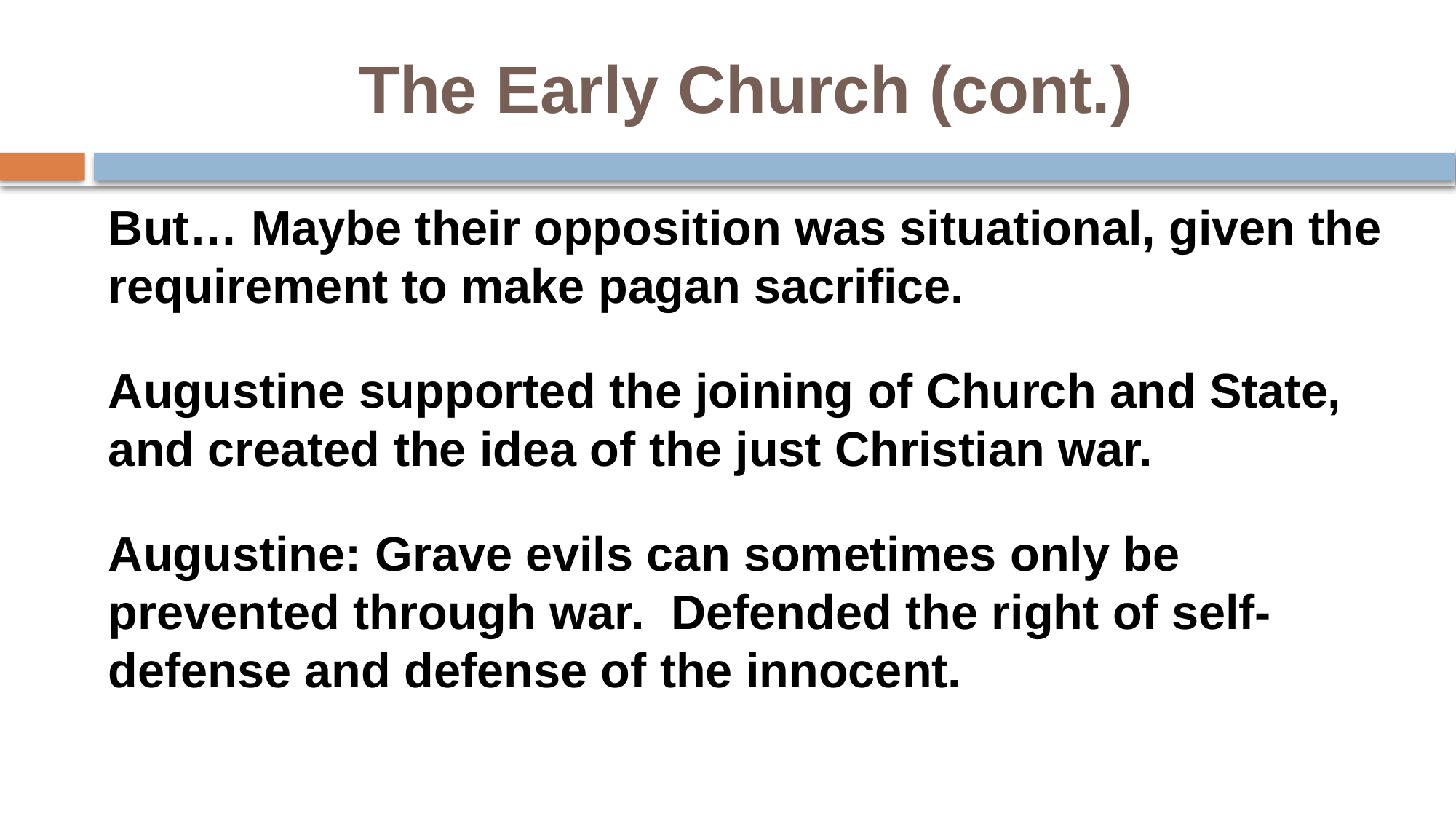

# The Early Church (cont.)
But… Maybe their opposition was situational, given the requirement to make pagan sacrifice.

Augustine supported the joining of Church and State, and created the idea of the just Christian war.

Augustine: Grave evils can sometimes only be prevented through war.  Defended the right of self-defense and defense of the innocent.